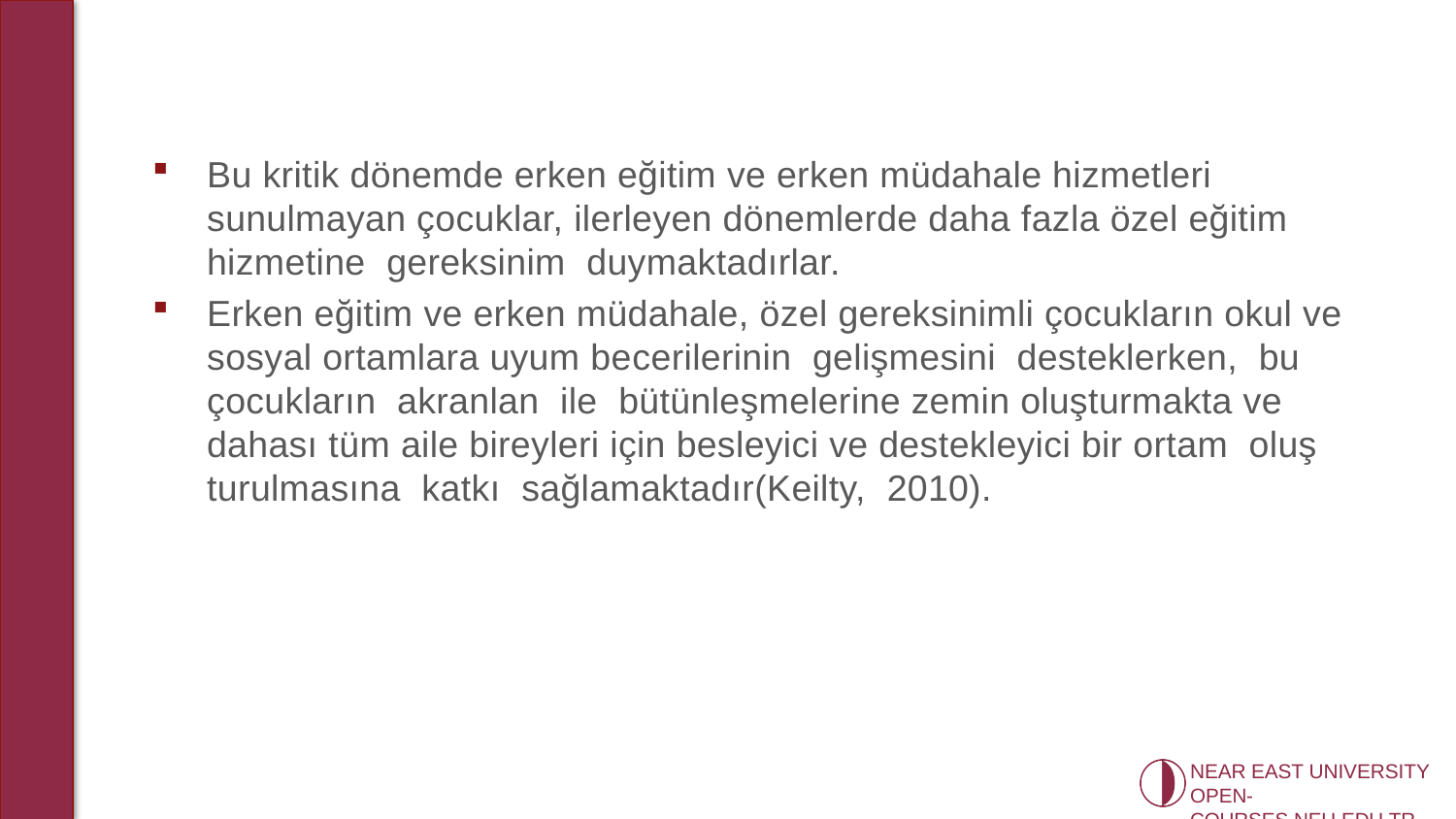

Bu kritik dönemde erken eğitim ve erken müdahale hizmetleri sunulmayan çocuklar, ilerleyen dönemlerde daha fazla özel eğitim hizmetine  gereksinim  duymaktadırlar.
Erken eğitim ve erken müdahale, özel gereksinimli çocukların okul ve sosyal ortamlara uyum be­cerilerinin  gelişmesini  desteklerken,  bu  çocukların  akranlan  ile  bütünleşmelerine zemin oluşturmakta ve dahası tüm aile bireyleri için besleyici ve destekleyici bir ortam  oluş turulmasına  katkı  sağlamaktadır(Keilty,  2010).